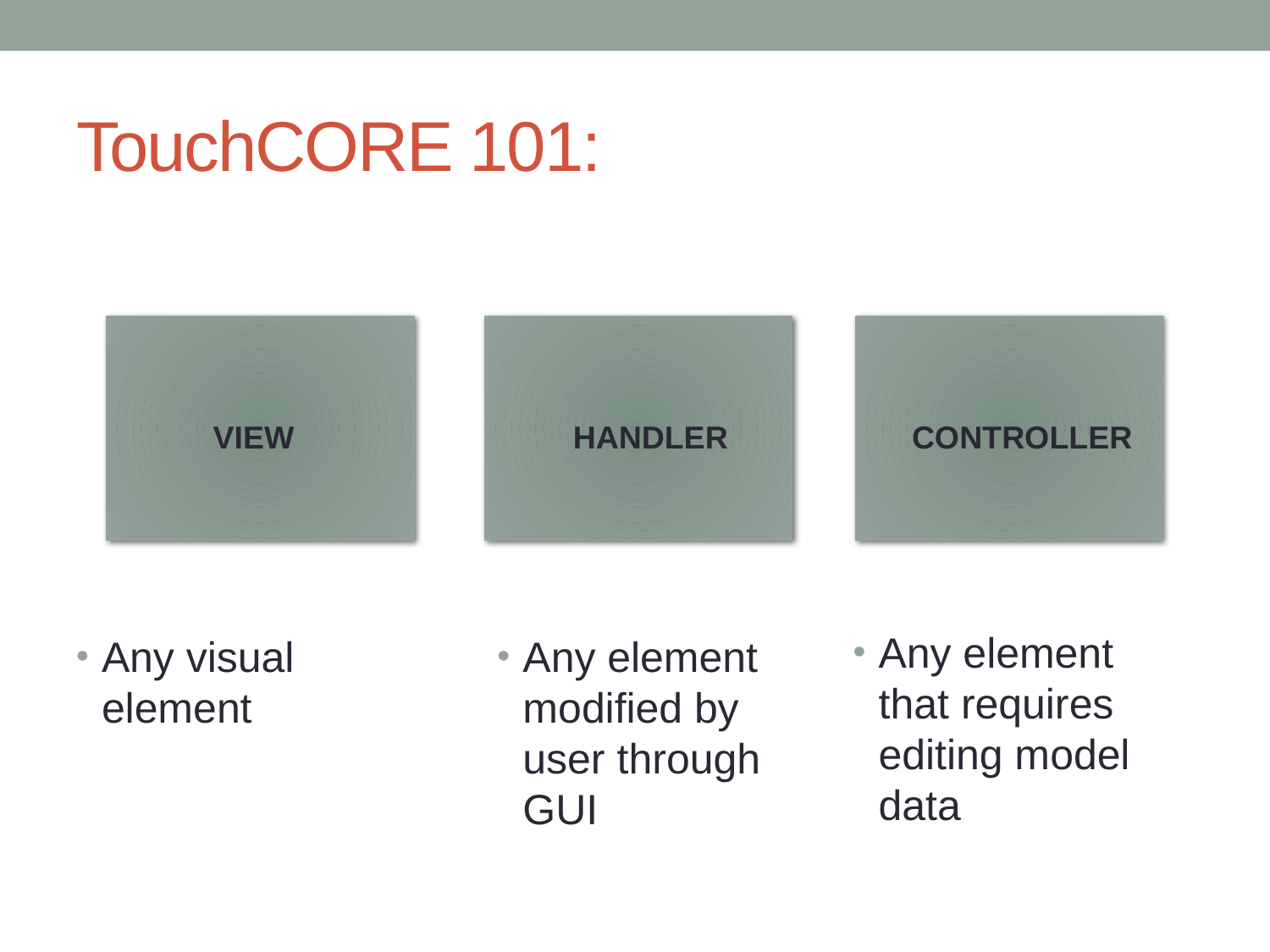

# TouchCORE 101:

    VIEW
  HANDLER
   CONTROLLER
Any element that requires editing model data
Any element modified by user through GUI
Any visual element